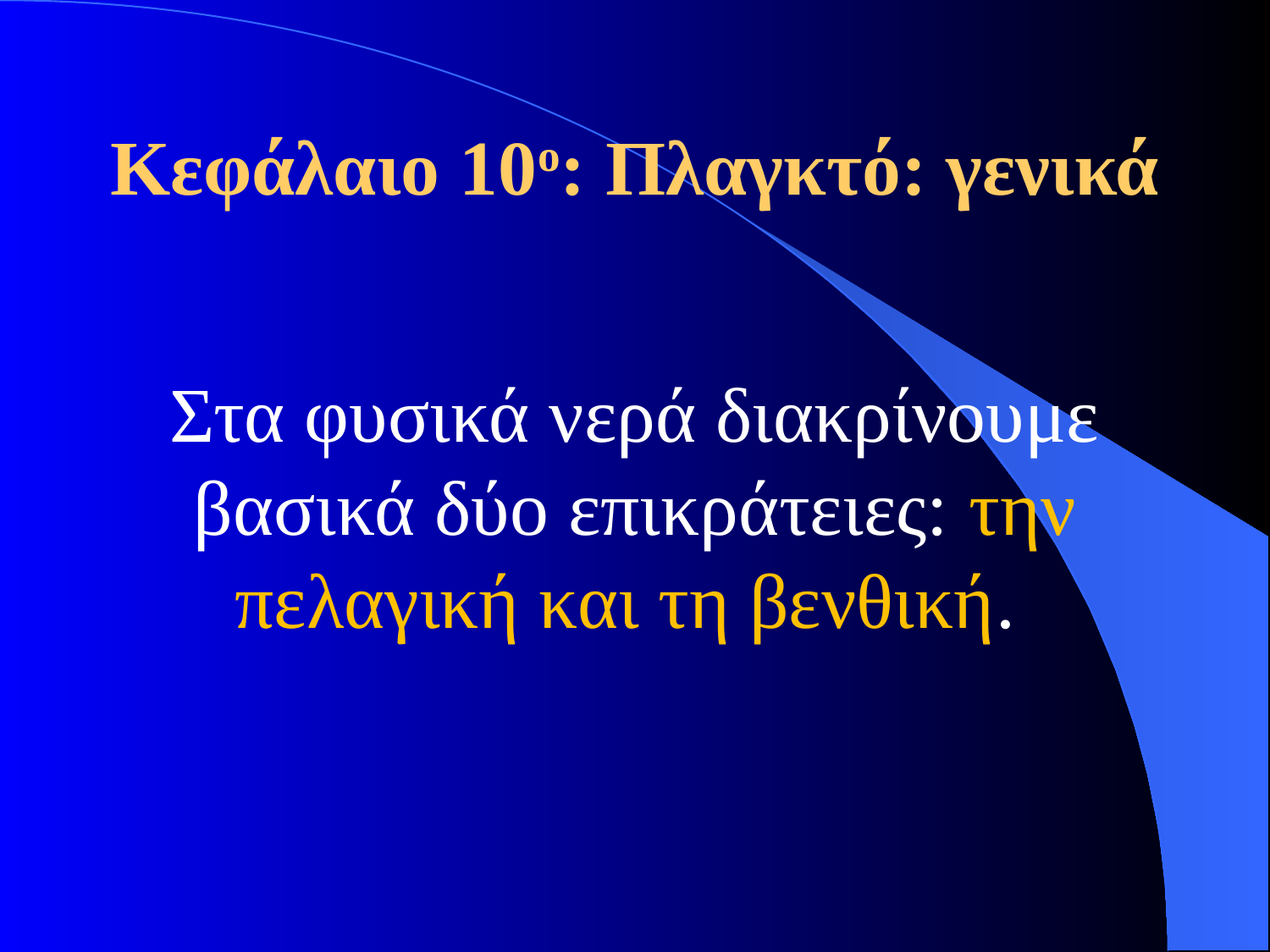

# Κεφάλαιο 10ο: Πλαγκτό: γενικά

Στα φυσικά νερά διακρίνουμε βασικά δύο επικράτειες: την πελαγική και τη βενθική.